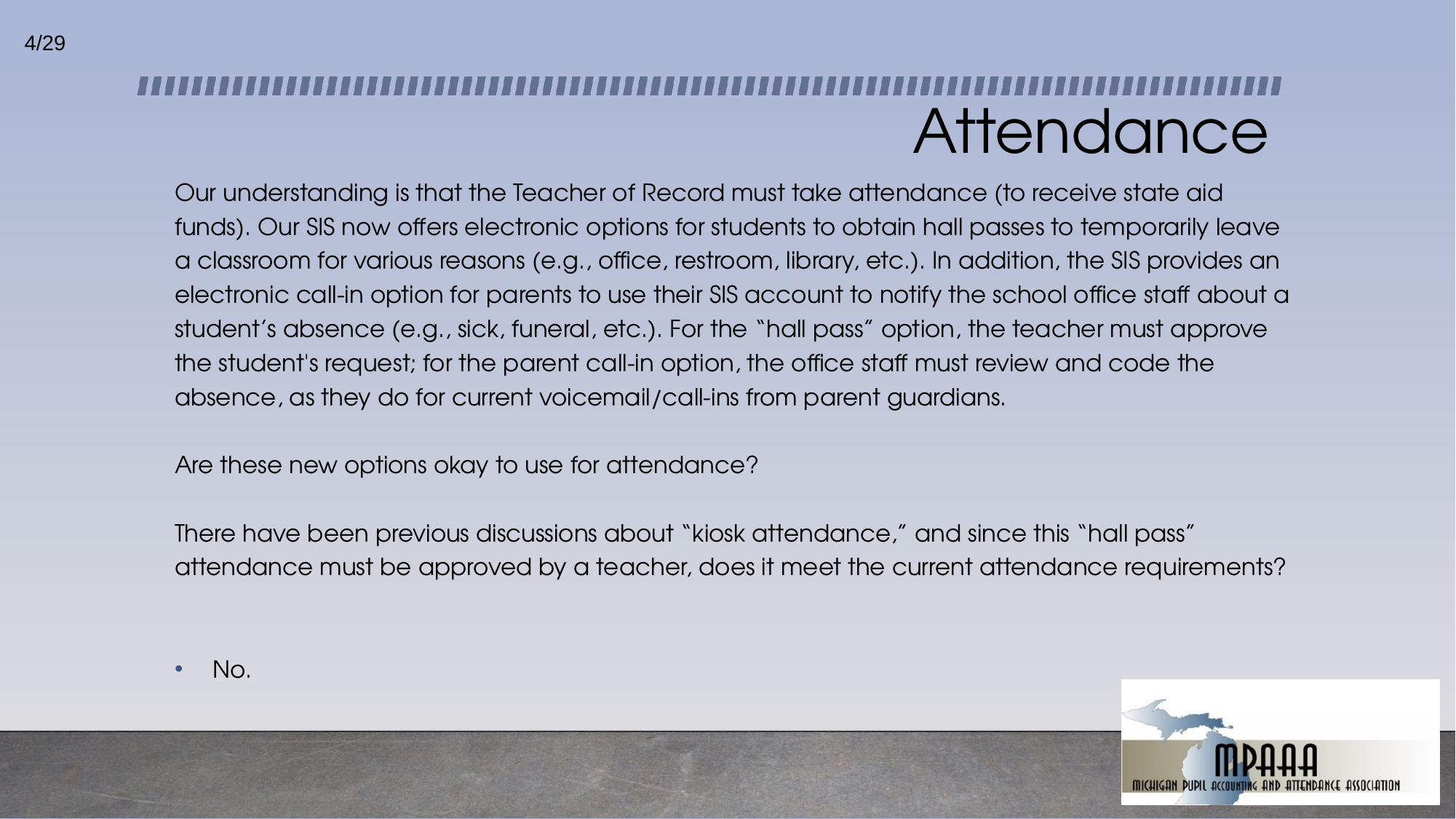

4/29
# Attendance
Our understanding is that the Teacher of Record must take attendance (to receive state aid funds). Our SIS now offers electronic options for students to obtain hall passes to temporarily leave a classroom for various reasons (e.g., office, restroom, library, etc.). In addition, the SIS provides an electronic call-in option for parents to use their SIS account to notify the school office staff about a student’s absence (e.g., sick, funeral, etc.). For the “hall pass” option, the teacher must approve the student's request; for the parent call-in option, the office staff must review and code the absence, as they do for current voicemail/call-ins from parent guardians.

Are these new options okay to use for attendance?

There have been previous discussions about “kiosk attendance,” and since this “hall pass” attendance must be approved by a teacher, does it meet the current attendance requirements?

No.